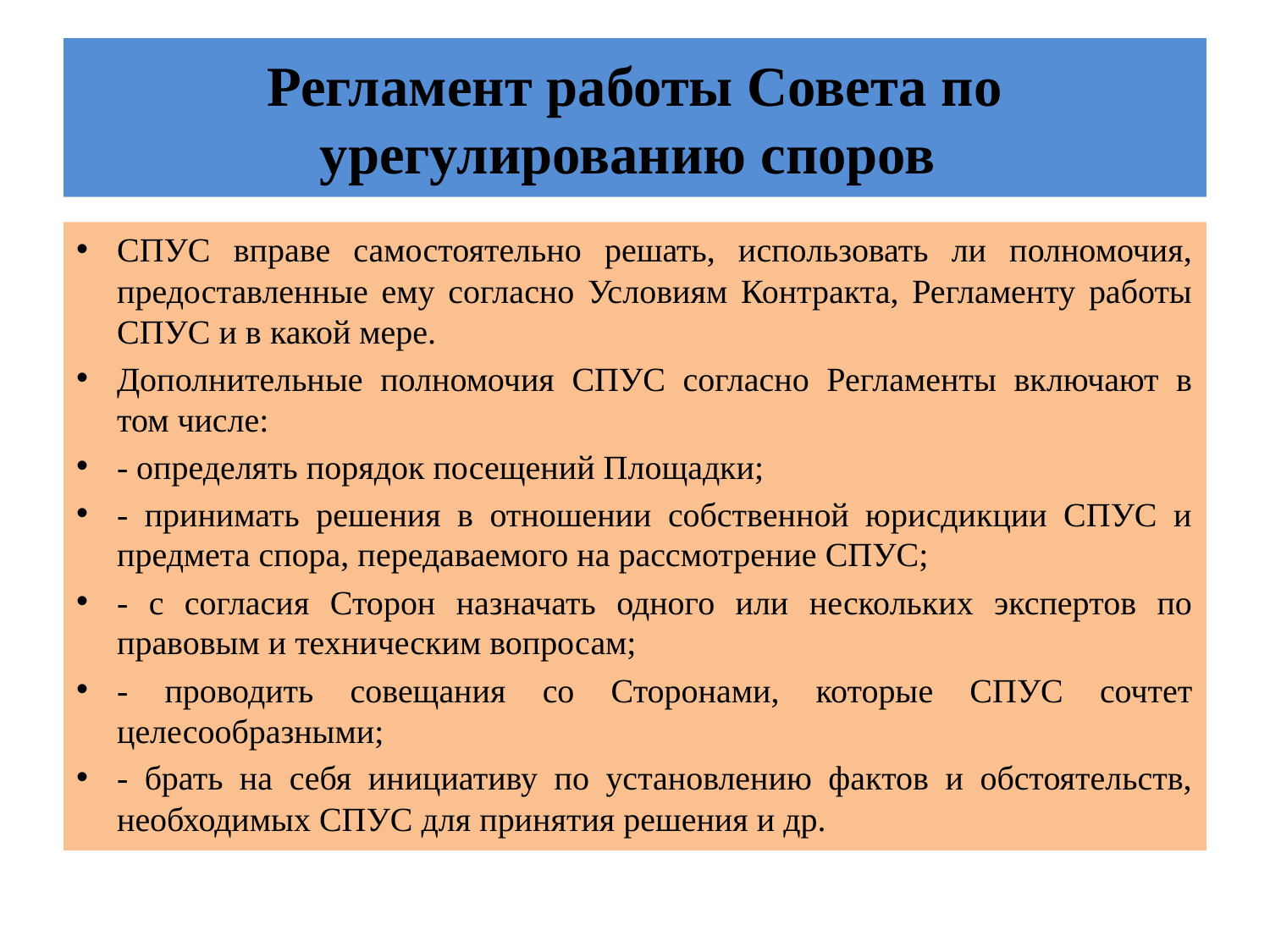

# Регламент работы Совета по урегулированию споров
СПУС вправе самостоятельно решать, использовать ли полномочия, предоставленные ему согласно Условиям Контракта, Регламенту работы СПУС и в какой мере.
Дополнительные полномочия СПУС согласно Регламенты включают в том числе:
- определять порядок посещений Площадки;
- принимать решения в отношении собственной юрисдикции СПУС и предмета спора, передаваемого на рассмотрение СПУС;
- с согласия Сторон назначать одного или нескольких экспертов по правовым и техническим вопросам;
- проводить совещания со Сторонами, которые СПУС сочтет целесообразными;
- брать на себя инициативу по установлению фактов и обстоятельств, необходимых СПУС для принятия решения и др.